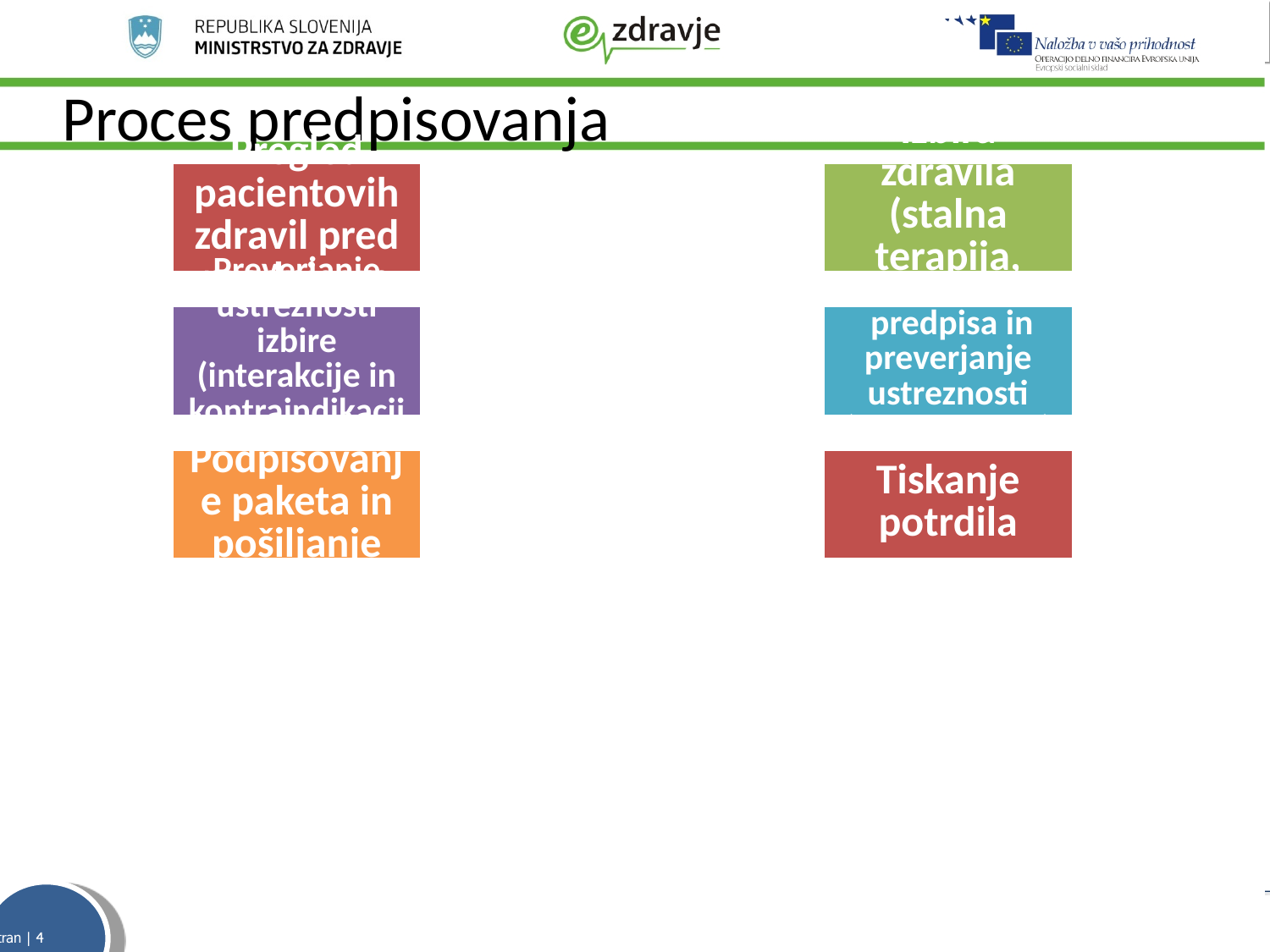

# Proces predpisovanja
Podpisovanje paketa in pošiljanje
Tiskanje potrdila